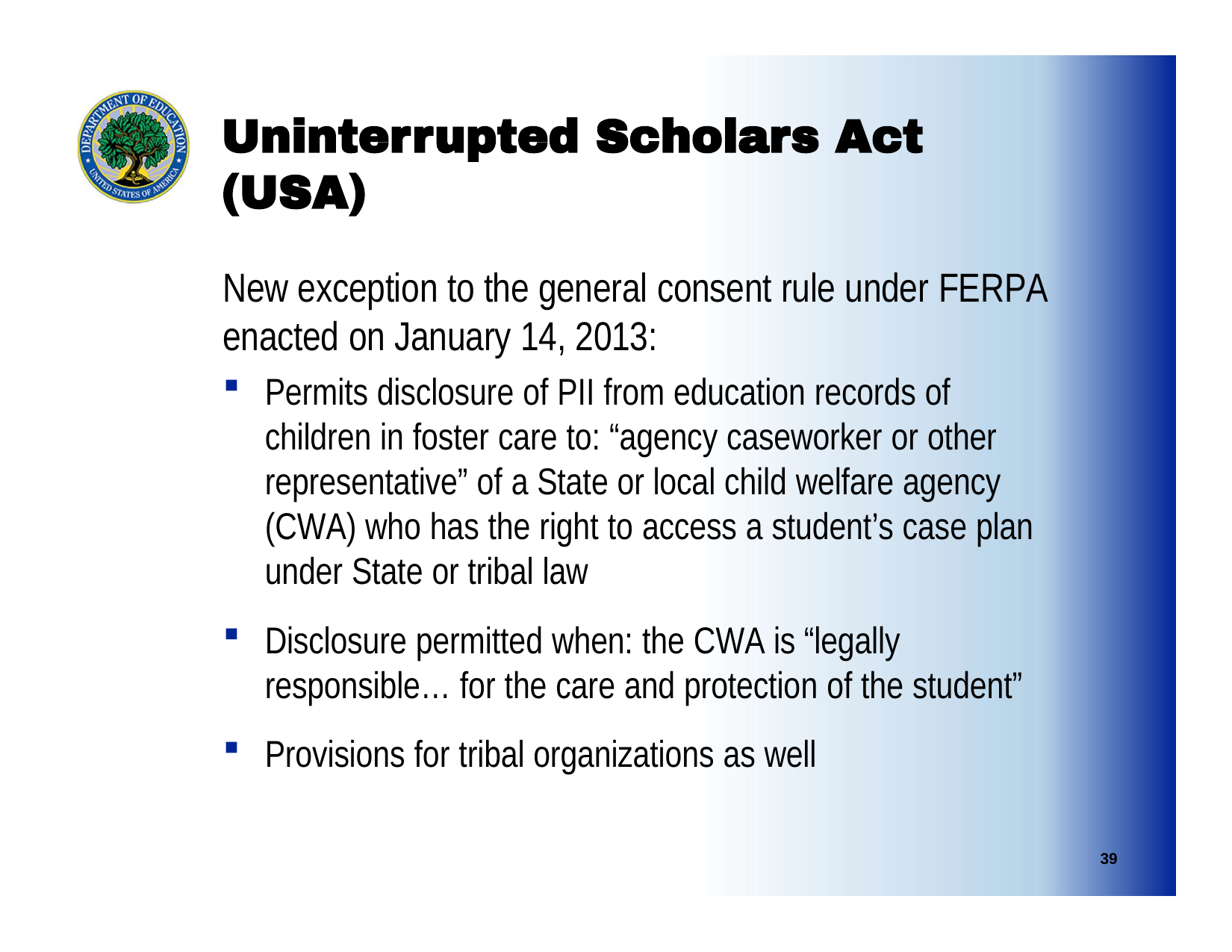

# Uninterrupted Scholars Act (USA)
New exception to the general consent rule under FERPA enacted on January 14, 2013:
Permits disclosure of PII from education records of children in foster care to: “agency caseworker or other representative” of a State or local child welfare agency (CWA) who has the right to access a student’s case plan under State or tribal law
Disclosure permitted when: the CWA is “legally responsible… for the care and protection of the student”
Provisions for tribal organizations as well
39